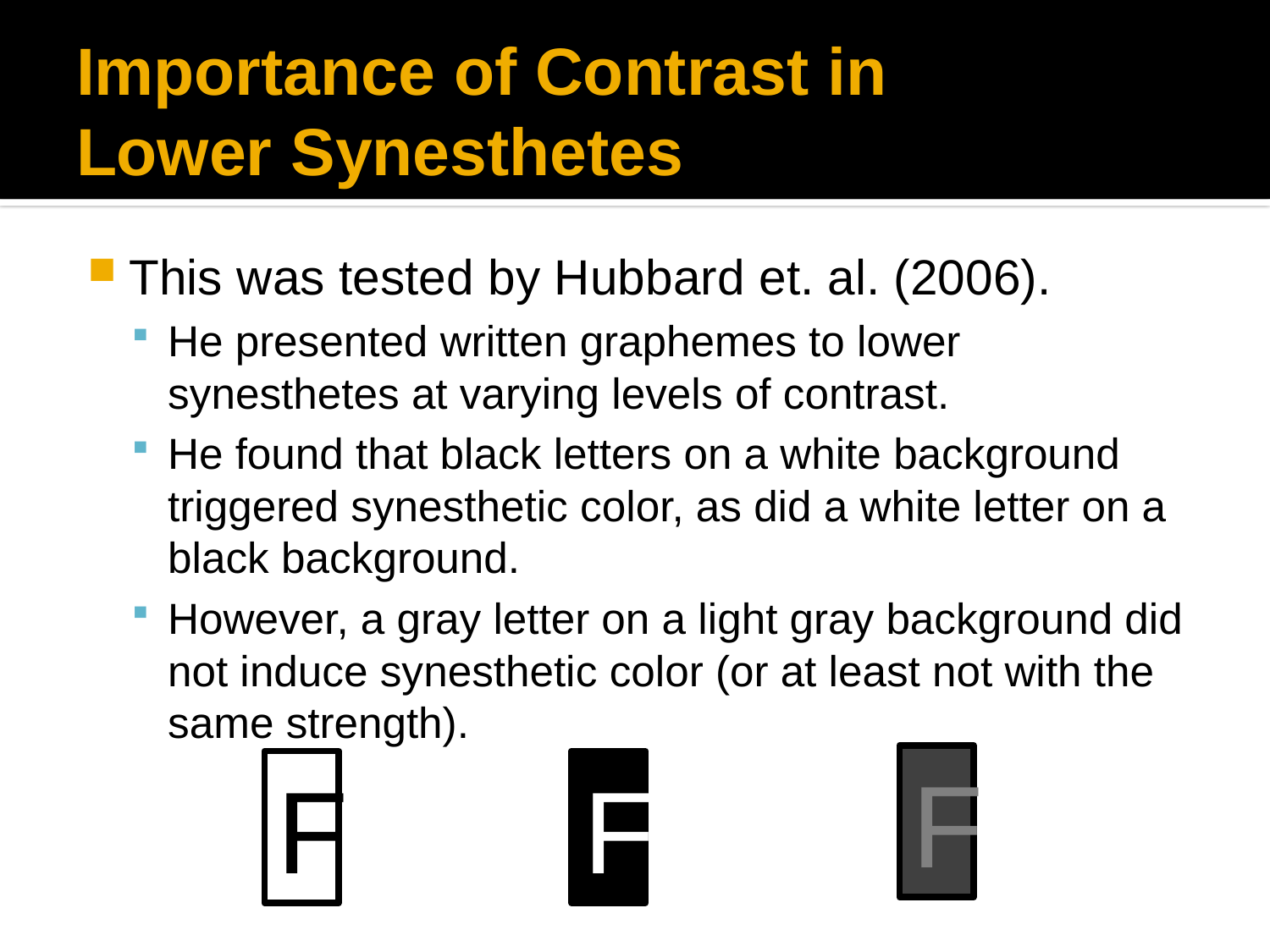

# Importance of Contrast in Lower Synesthetes
This was tested by Hubbard et. al. (2006).
He presented written graphemes to lower synesthetes at varying levels of contrast.
He found that black letters on a white background triggered synesthetic color, as did a white letter on a black background.
However, a gray letter on a light gray background did not induce synesthetic color (or at least not with the same strength).
F
F
F